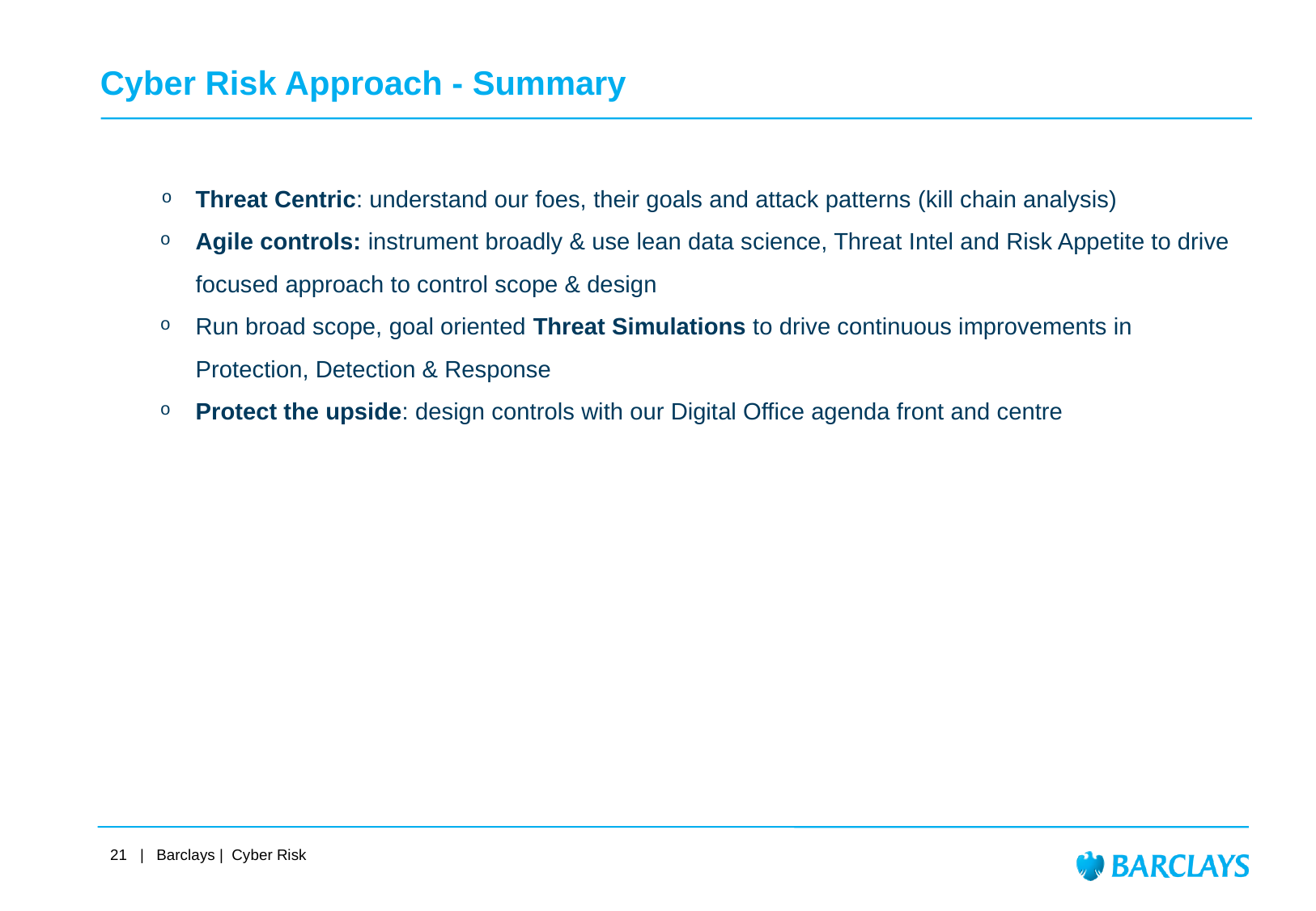

# Cyber Risk Approach - Summary

Threat Centric: understand our foes, their goals and attack patterns (kill chain analysis)
Agile controls: instrument broadly & use lean data science, Threat Intel and Risk Appetite to drive focused approach to control scope & design
Run broad scope, goal oriented Threat Simulations to drive continuous improvements in Protection, Detection & Response
Protect the upside: design controls with our Digital Office agenda front and centre

21   |   Barclays |  Cyber Risk